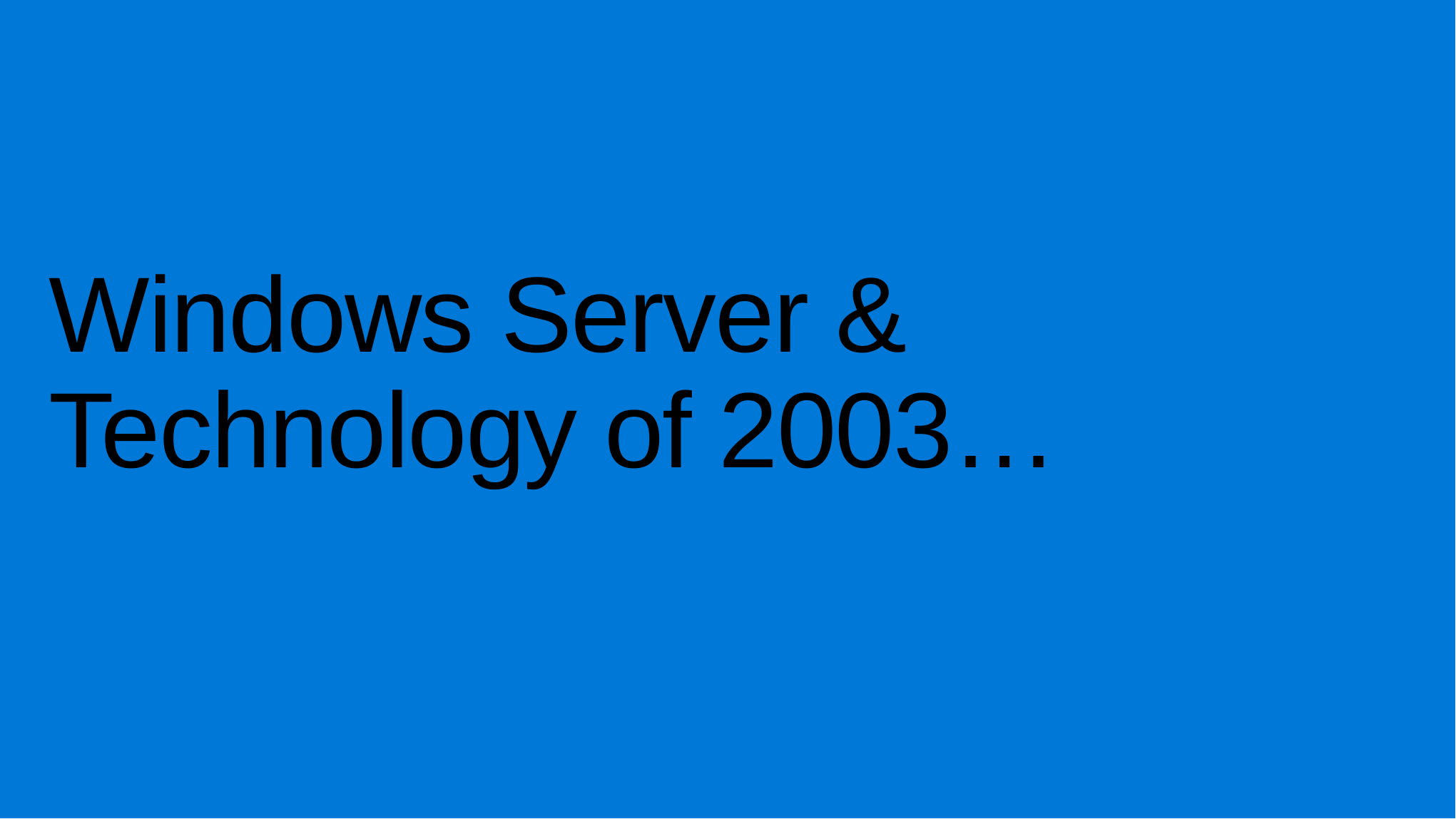

# Windows Server & Technology of 2003…